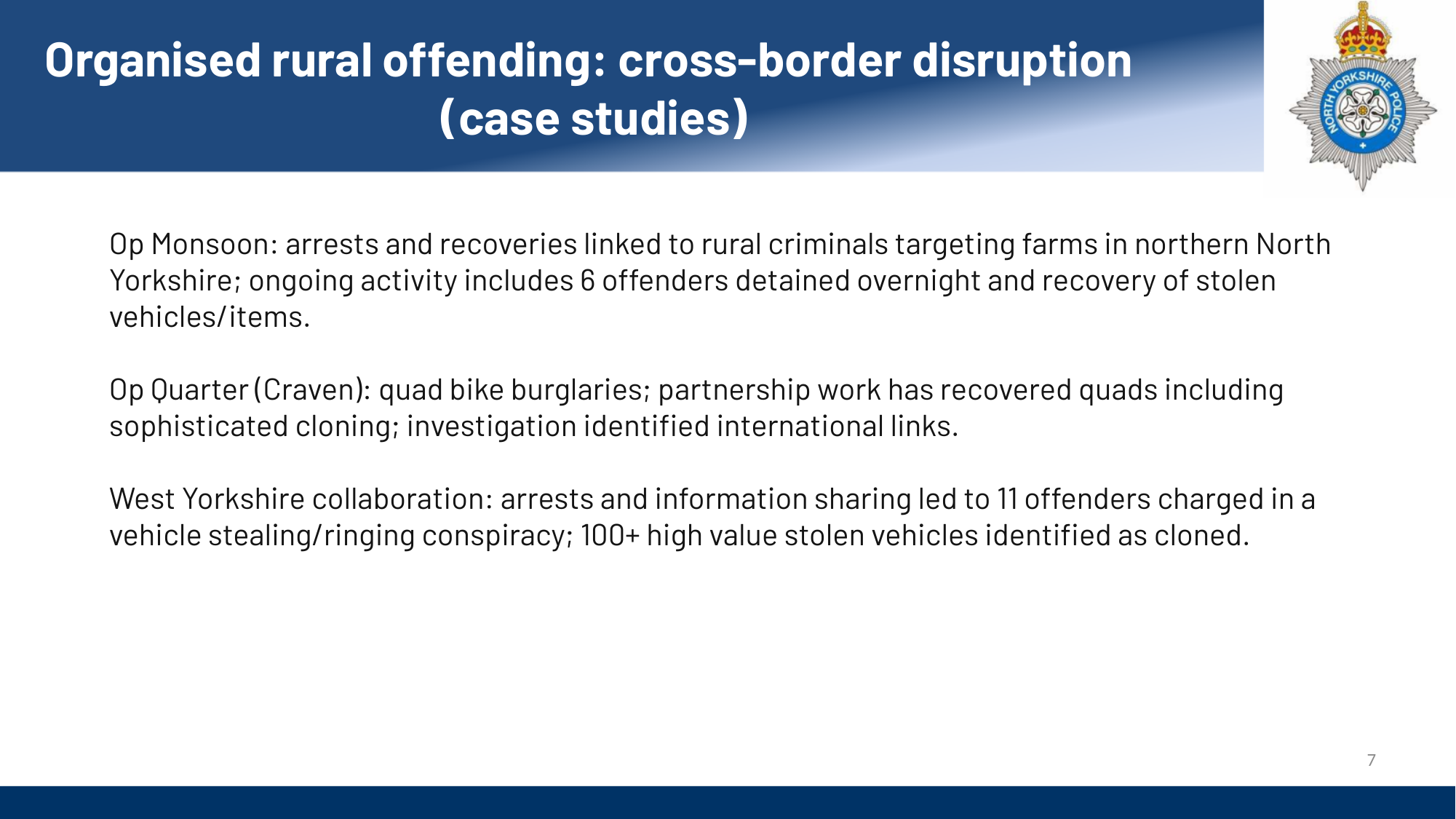

Organised rural offending: cross-border disruption
 (case studies)
Op Monsoon: arrests and recoveries linked to rural criminals targeting farms in northern North Yorkshire; ongoing activity includes 6 offenders detained overnight and recovery of stolen vehicles/items.

Op Quarter (Craven): quad bike burglaries; partnership work has recovered quads including sophisticated cloning; investigation identified international links.

West Yorkshire collaboration: arrests and information sharing led to 11 offenders charged in a vehicle stealing/ringing conspiracy; 100+ high value stolen vehicles identified as cloned.
7